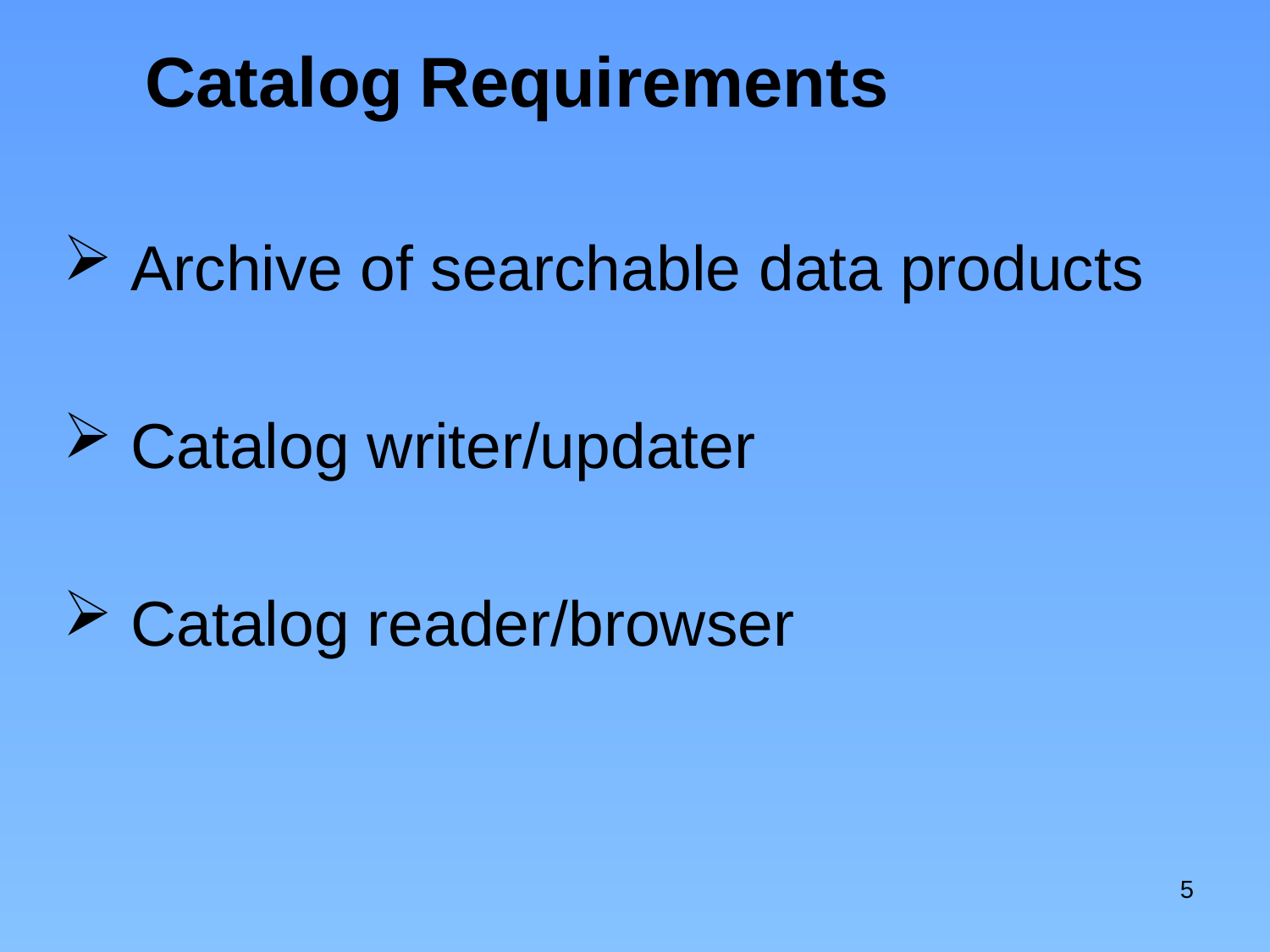

Catalog Requirements

 Archive of searchable data products

 Catalog writer/updater

 Catalog reader/browser

5